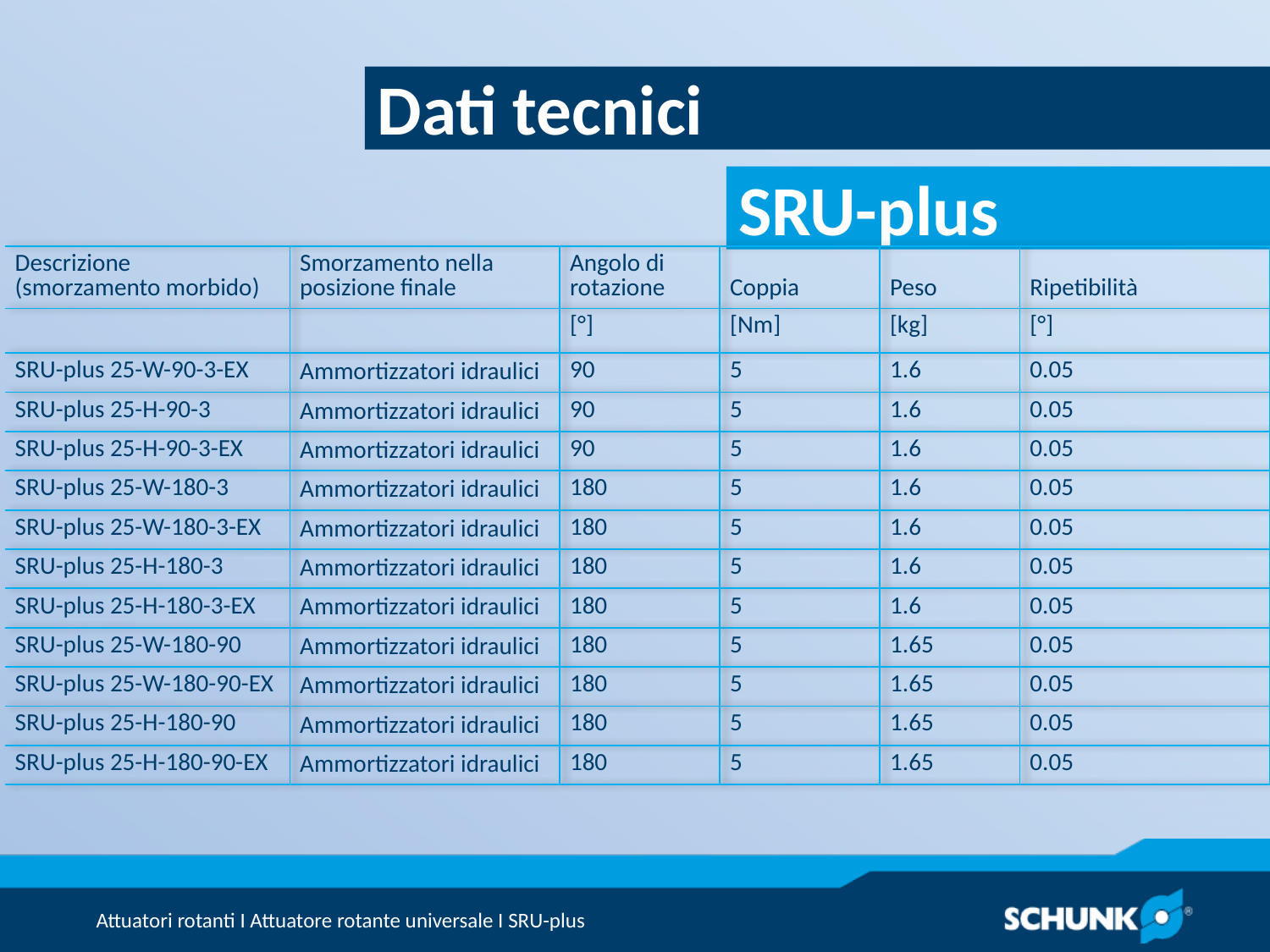

Dati tecnici
| Descrizione (smorzamento morbido) | Smorzamento nella posizione finale | Angolo di rotazione | Coppia | Peso | Ripetibilità |
| --- | --- | --- | --- | --- | --- |
|  |  | [°] | [Nm] | [kg] | [°] |
| SRU-plus 25-W-90-3-EX | Ammortizzatori idraulici | 90 | 5 | 1.6 | 0.05 |
| SRU-plus 25-H-90-3 | Ammortizzatori idraulici | 90 | 5 | 1.6 | 0.05 |
| SRU-plus 25-H-90-3-EX | Ammortizzatori idraulici | 90 | 5 | 1.6 | 0.05 |
| SRU-plus 25-W-180-3 | Ammortizzatori idraulici | 180 | 5 | 1.6 | 0.05 |
| SRU-plus 25-W-180-3-EX | Ammortizzatori idraulici | 180 | 5 | 1.6 | 0.05 |
| SRU-plus 25-H-180-3 | Ammortizzatori idraulici | 180 | 5 | 1.6 | 0.05 |
| SRU-plus 25-H-180-3-EX | Ammortizzatori idraulici | 180 | 5 | 1.6 | 0.05 |
| SRU-plus 25-W-180-90 | Ammortizzatori idraulici | 180 | 5 | 1.65 | 0.05 |
| SRU-plus 25-W-180-90-EX | Ammortizzatori idraulici | 180 | 5 | 1.65 | 0.05 |
| SRU-plus 25-H-180-90 | Ammortizzatori idraulici | 180 | 5 | 1.65 | 0.05 |
| SRU-plus 25-H-180-90-EX | Ammortizzatori idraulici | 180 | 5 | 1.65 | 0.05 |